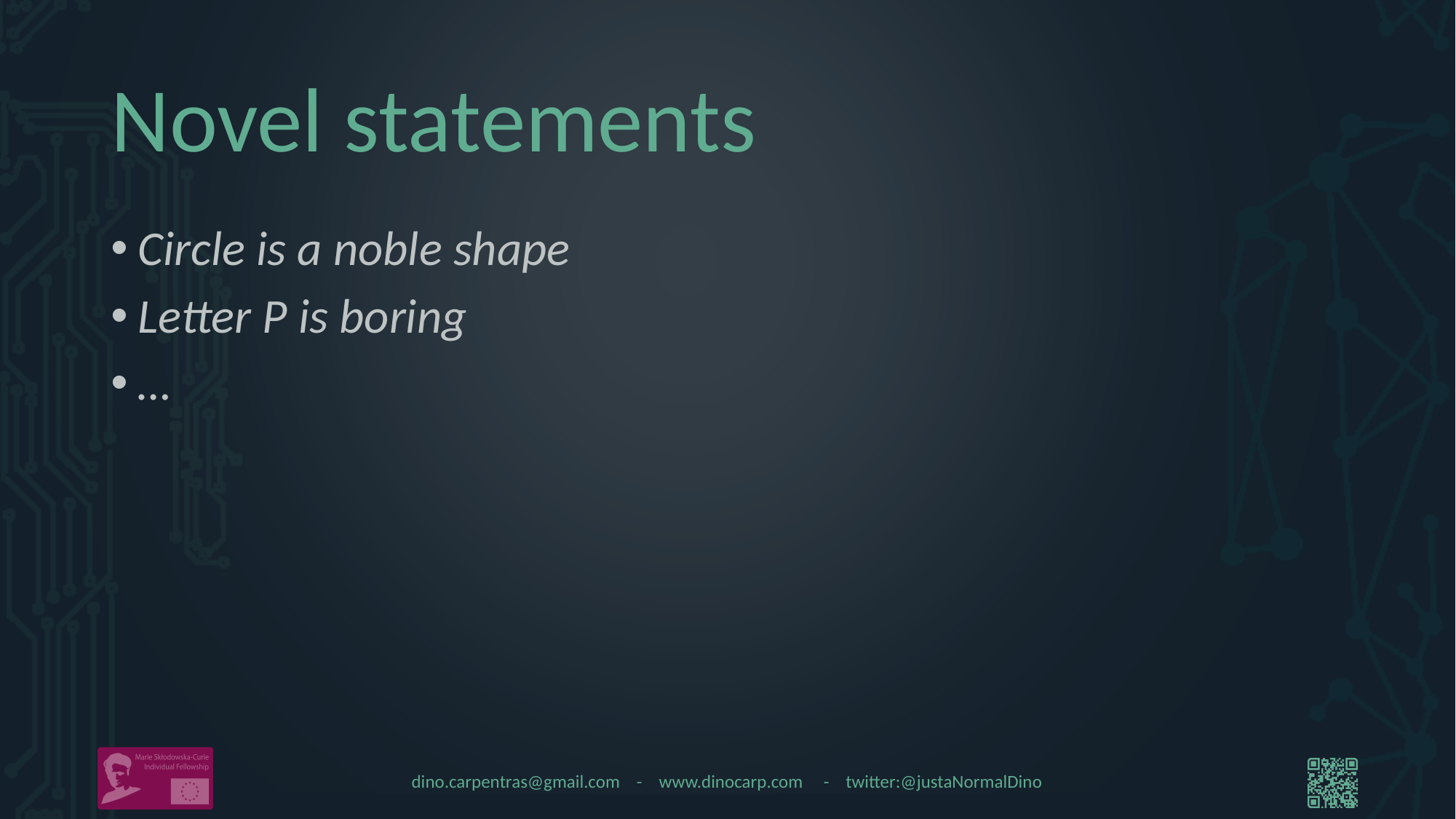

# Novel statements
Circle is a noble shape
Letter P is boring
…